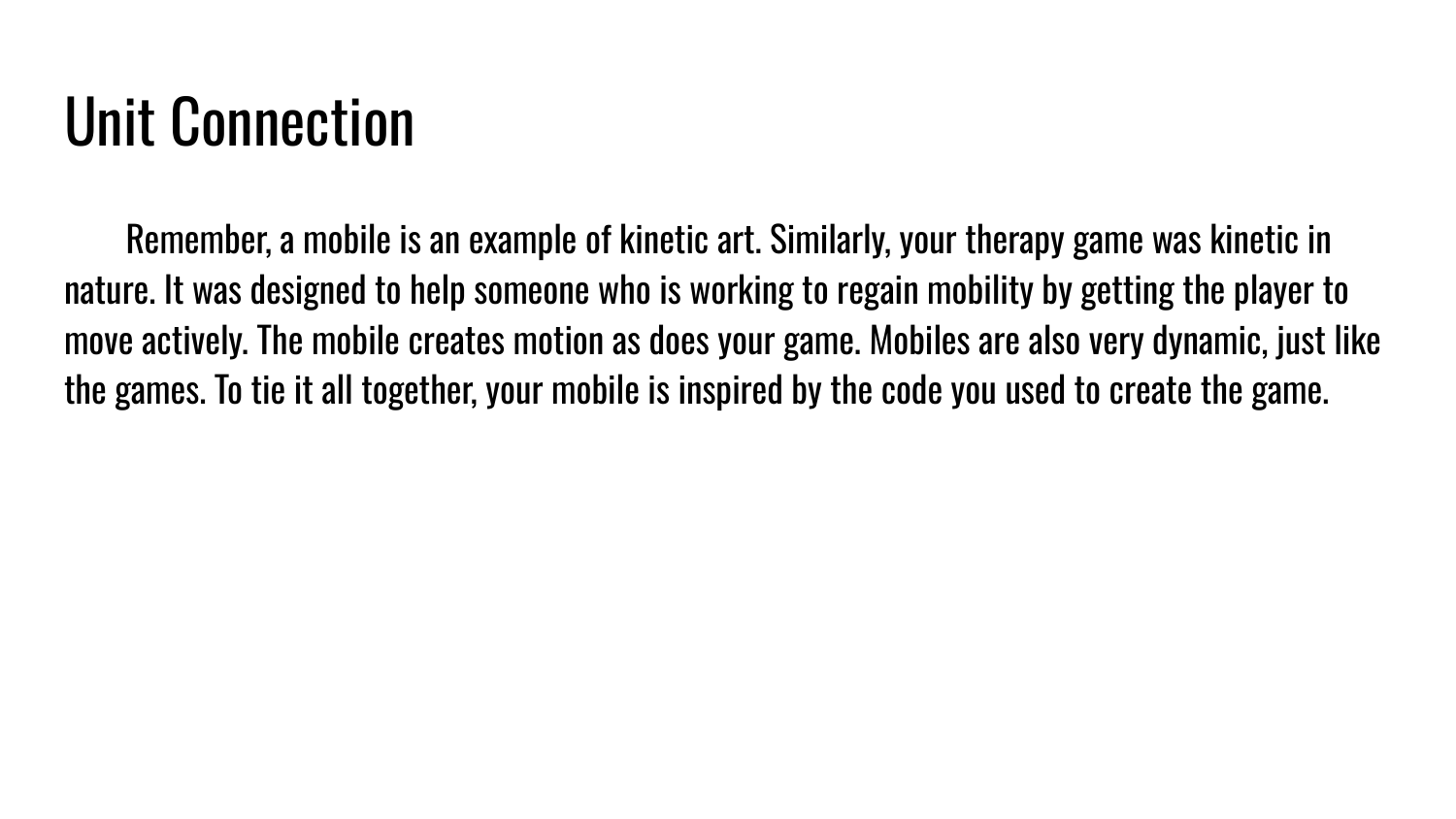

# Unit Connection
Remember, a mobile is an example of kinetic art. Similarly, your therapy game was kinetic in nature. It was designed to help someone who is working to regain mobility by getting the player to move actively. The mobile creates motion as does your game. Mobiles are also very dynamic, just like the games. To tie it all together, your mobile is inspired by the code you used to create the game.